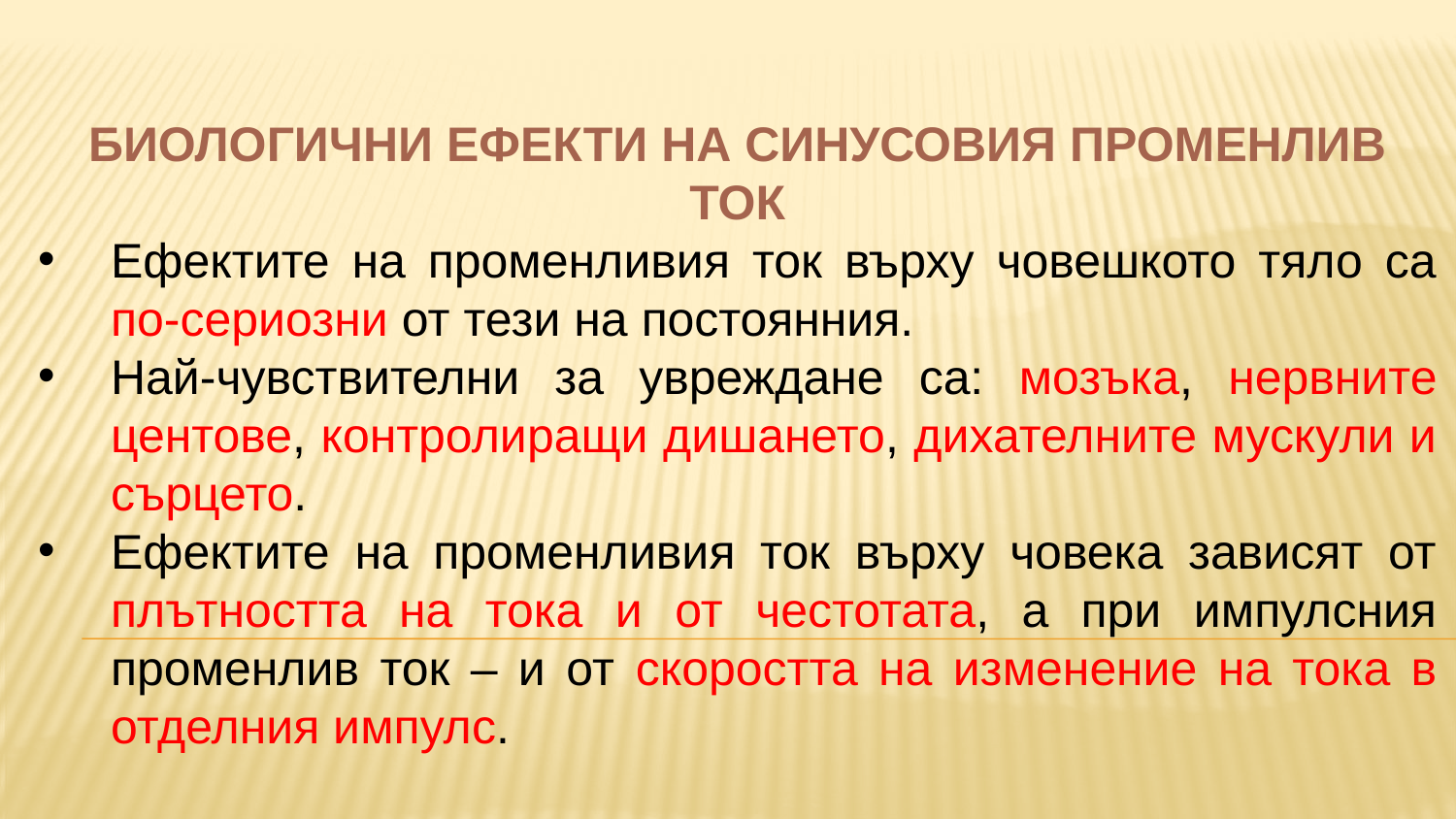

БИОЛОГИЧНИ ЕФЕКТИ НА СИНУСОВИЯ ПРОМЕНЛИВ ТОК
Ефектите на променливия ток върху човешкото тяло са по-сериозни от тези на постоянния.
Най-чувствителни за увреждане са: мозъка, нервните центове, контролиращи дишането, дихателните мускули и сърцето.
Ефектите на променливия ток върху човека зависят от плътността на тока и от честотата, а при импулсния променлив ток – и от скоростта на изменение на тока в отделния импулс.